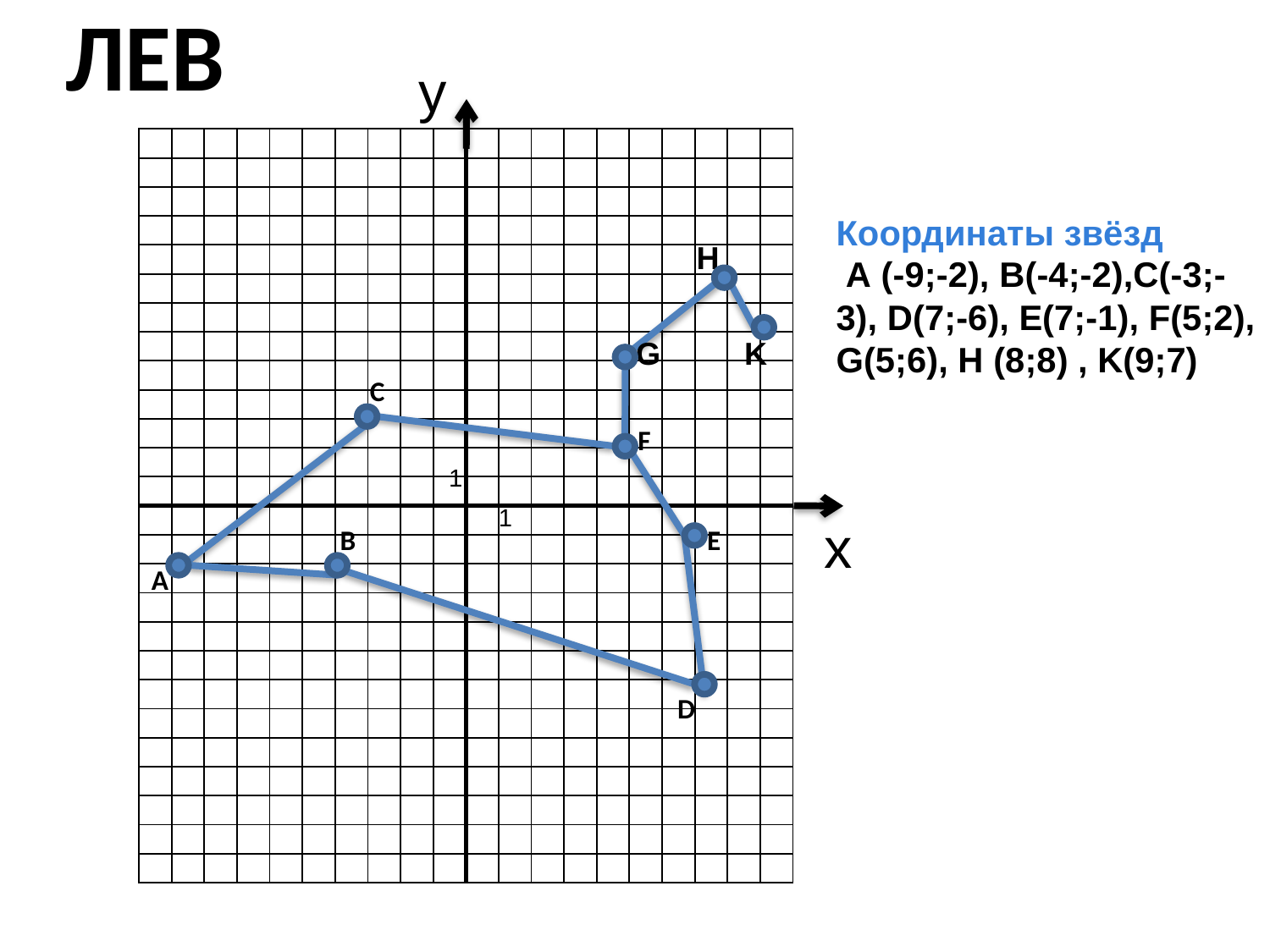

| ЛЕВ |
| --- |
y
|  |  |  |  |  |  |  |  |  |  |  |  |  |  |  |  |  |  |  |  |
| --- | --- | --- | --- | --- | --- | --- | --- | --- | --- | --- | --- | --- | --- | --- | --- | --- | --- | --- | --- |
|  |  |  |  |  |  |  |  |  |  |  |  |  |  |  |  |  |  |  |  |
|  |  |  |  |  |  |  |  |  |  |  |  |  |  |  |  |  |  |  |  |
|  |  |  |  |  |  |  |  |  |  |  |  |  |  |  |  |  |  |  |  |
|  |  |  |  |  |  |  |  |  |  |  |  |  |  |  |  |  |  |  |  |
|  |  |  |  |  |  |  |  |  |  |  |  |  |  |  |  |  |  |  |  |
|  |  |  |  |  |  |  |  |  |  |  |  |  |  |  |  |  |  |  |  |
|  |  |  |  |  |  |  |  |  |  |  |  |  |  |  |  |  |  |  |  |
|  |  |  |  |  |  |  |  |  |  |  |  |  |  |  |  |  |  |  |  |
|  |  |  |  |  |  |  |  |  |  |  |  |  |  |  |  |  |  |  |  |
|  |  |  |  |  |  |  |  |  |  |  |  |  |  |  |  |  |  |  |  |
|  |  |  |  |  |  |  |  |  |  |  |  |  |  |  |  |  |  |  |  |
|  |  |  |  |  |  |  |  |  |  |  |  |  |  |  |  |  |  |  |  |
|  |  |  |  |  |  |  |  |  |  |  |  |  |  |  |  |  |  |  |  |
|  |  |  |  |  |  |  |  |  |  |  |  |  |  |  |  |  |  |  |  |
|  |  |  |  |  |  |  |  |  |  |  |  |  |  |  |  |  |  |  |  |
|  |  |  |  |  |  |  |  |  |  |  |  |  |  |  |  |  |  |  |  |
|  |  |  |  |  |  |  |  |  |  |  |  |  |  |  |  |  |  |  |  |
|  |  |  |  |  |  |  |  |  |  |  |  |  |  |  |  |  |  |  |  |
|  |  |  |  |  |  |  |  |  |  |  |  |  |  |  |  |  |  |  |  |
|  |  |  |  |  |  |  |  |  |  |  |  |  |  |  |  |  |  |  |  |
|  |  |  |  |  |  |  |  |  |  |  |  |  |  |  |  |  |  |  |  |
|  |  |  |  |  |  |  |  |  |  |  |  |  |  |  |  |  |  |  |  |
|  |  |  |  |  |  |  |  |  |  |  |  |  |  |  |  |  |  |  |  |
|  |  |  |  |  |  |  |  |  |  |  |  |  |  |  |  |  |  |  |  |
|  |  |  |  |  |  |  |  |  |  |  |  |  |  |  |  |  |  |  |  |
Координаты звёзд
 А (-9;-2), B(-4;-2),С(-3;-3), D(7;-6), E(7;-1), F(5;2), G(5;6), H (8;8) , K(9;7)

H

G
K

C

F

1
1
x
B
E

А

D